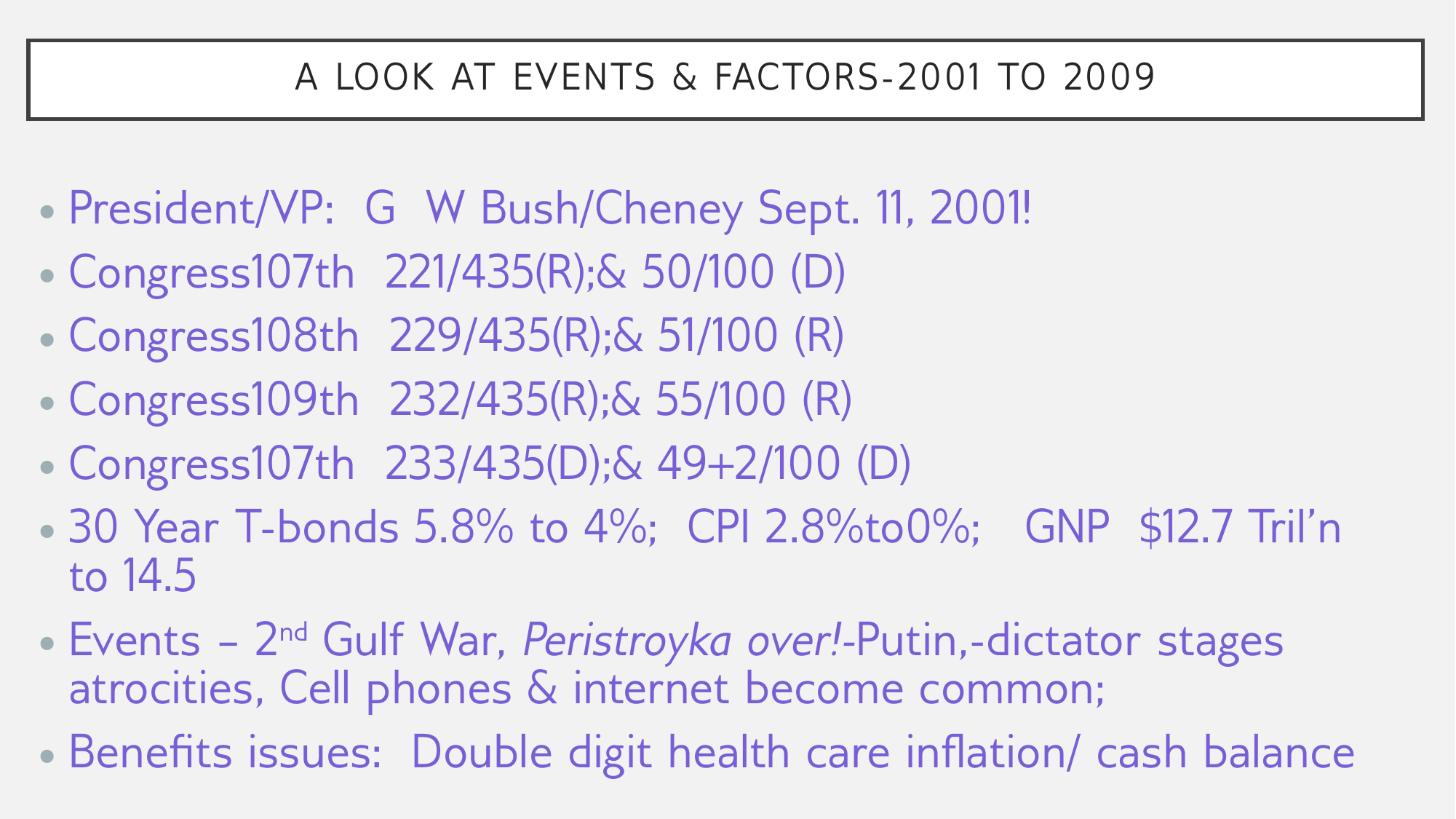

# A LOOK AT EVENTS & FACTORS-2001 to 2009
President/VP:  G  W Bush/Cheney Sept. 11, 2001!
Congress107th  221/435(R);& 50/100 (D)
Congress108th  229/435(R);& 51/100 (R)
Congress109th  232/435(R);& 55/100 (R)
Congress107th  233/435(D);& 49+2/100 (D)
30 Year T-bonds 5.8% to 4%;  CPI 2.8%to0%;   GNP  $12.7 Tril’n  to 14.5
Events – 2nd Gulf War, Peristroyka over!-Putin,-dictator stages atrocities, Cell phones & internet become common;
Benefits issues:  Double digit health care inflation/ cash balance